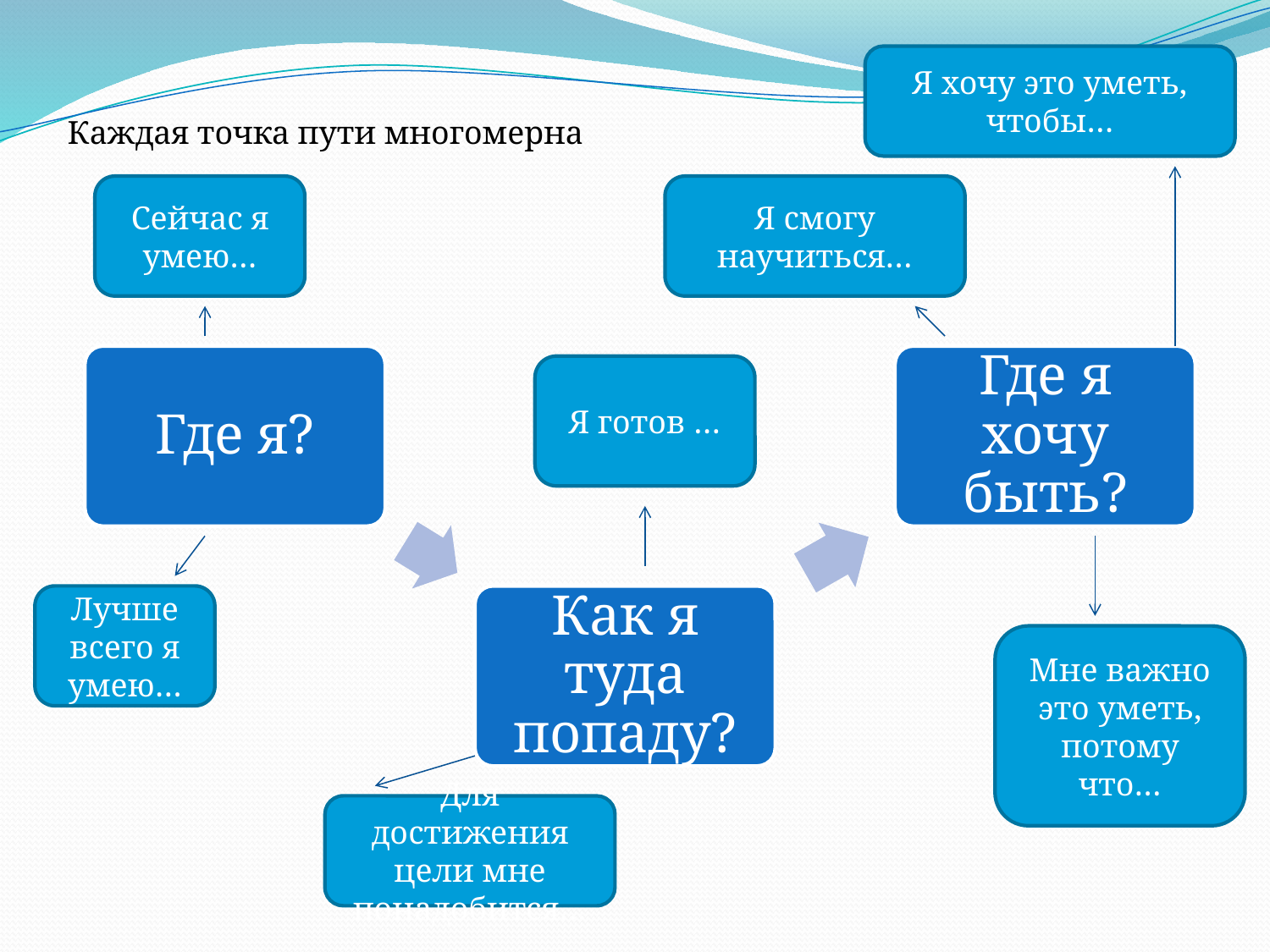

Я хочу это уметь, чтобы…
Каждая точка пути многомерна
Сейчас я умею…
Я смогу научиться…
Где я?

Как я туда попаду?

Где я хочу быть?
Я готов …
Лучше всего я умею…
Мне важно это уметь, потому что…
Для достижения цели мне понадобится…